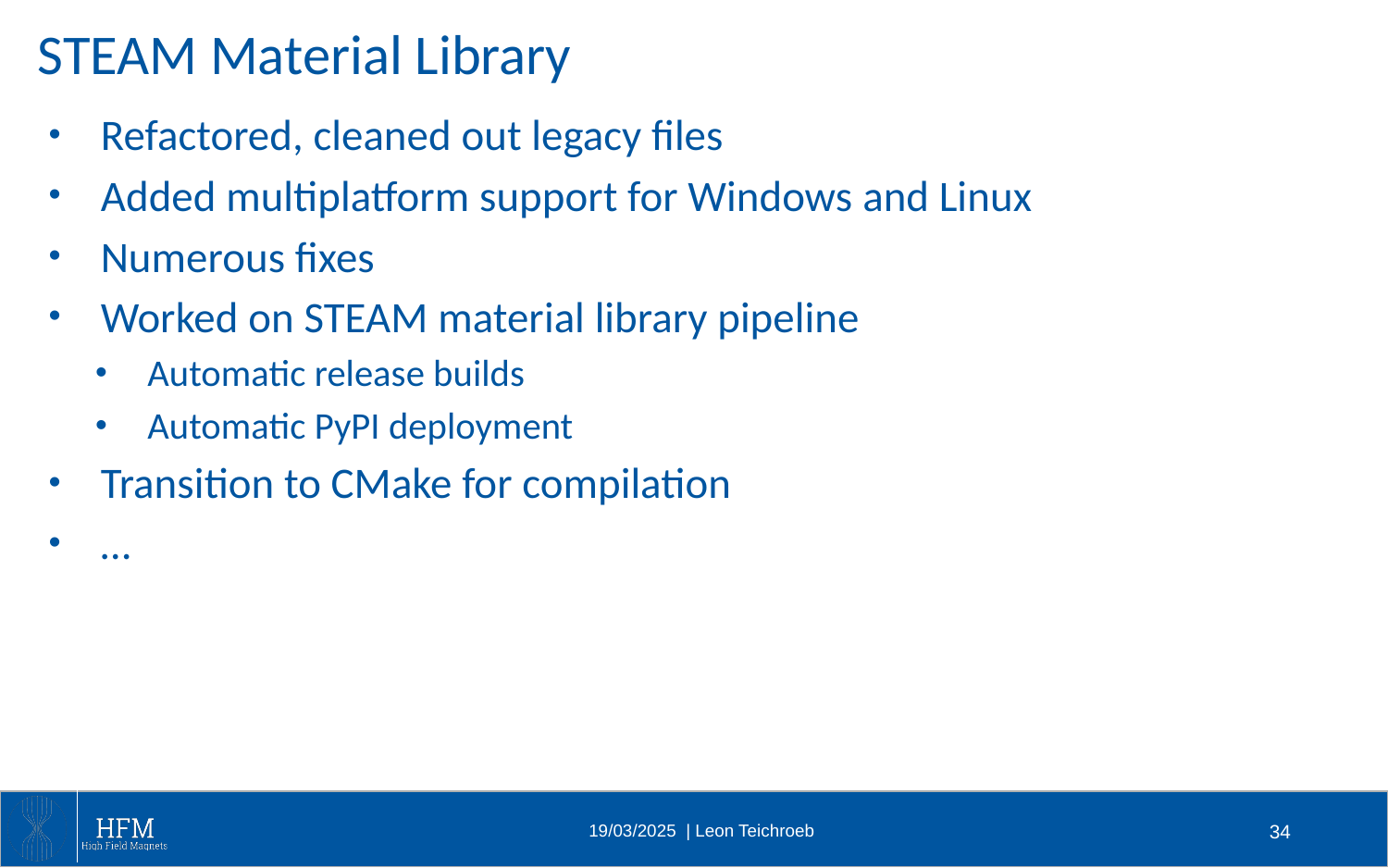

# STEAM Material Library
Refactored, cleaned out legacy files
Added multiplatform support for Windows and Linux
Numerous fixes
Worked on STEAM material library pipeline
Automatic release builds
Automatic PyPI deployment
Transition to CMake for compilation
…